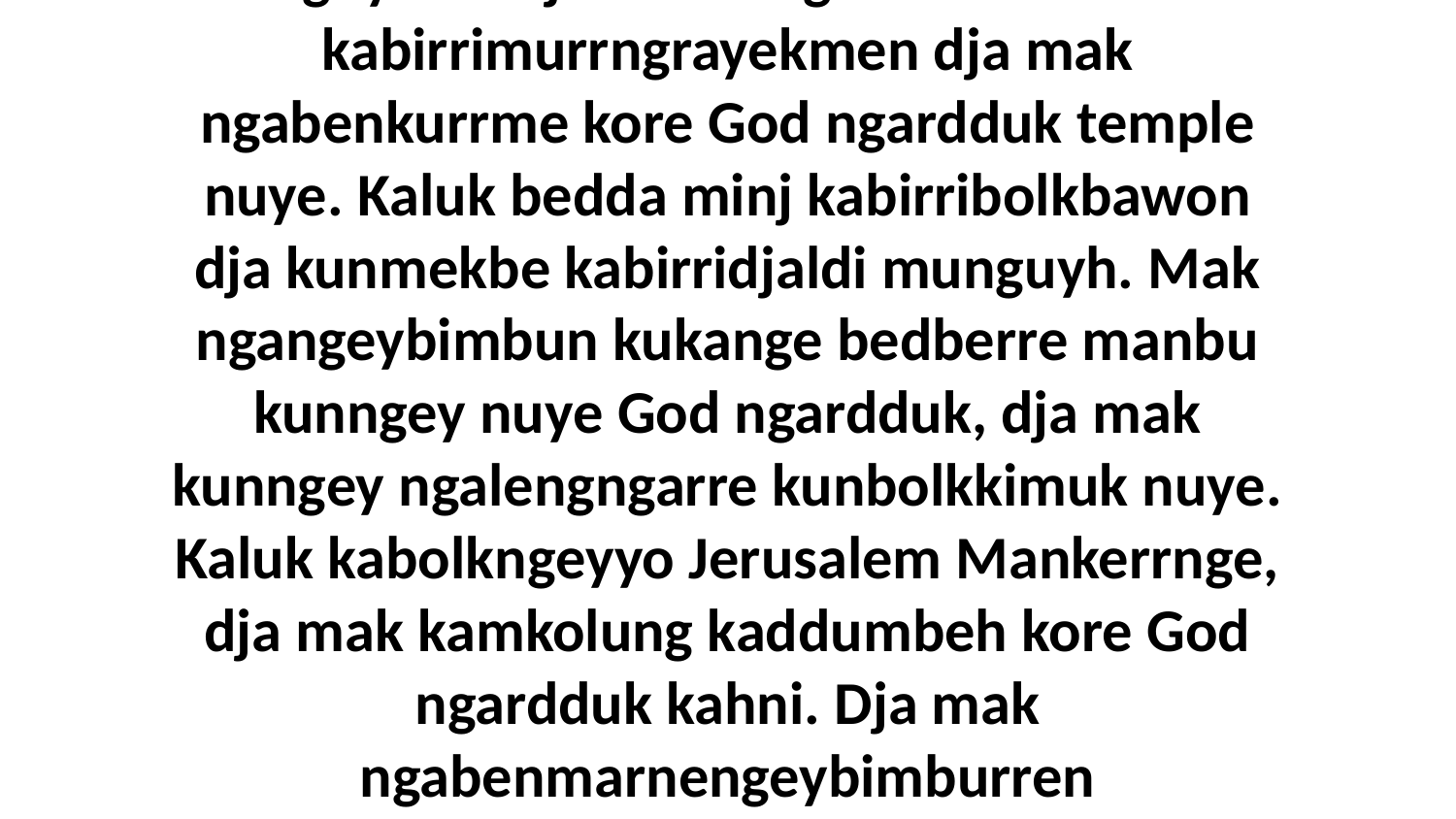

12 Bininj nawu ngandihdjalwoybukwon munguyh wanjh nakka ngabenmarnbun bu kabirrimurrngrayekmen dja mak ngabenkurrme kore God ngardduk temple nuye. Kaluk bedda minj kabirribolkbawon dja kunmekbe kabirridjaldi munguyh. Mak ngangeybimbun kukange bedberre manbu kunngey nuye God ngardduk, dja mak kunngey ngalengngarre kunbolkkimuk nuye. Kaluk kabolkngeyyo Jerusalem Mankerrnge, dja mak kamkolung kaddumbeh kore God ngardduk kahni. Dja mak ngabenmarnengeybimburren manngeykerrnge ngardduk kore kukange bedberre.”